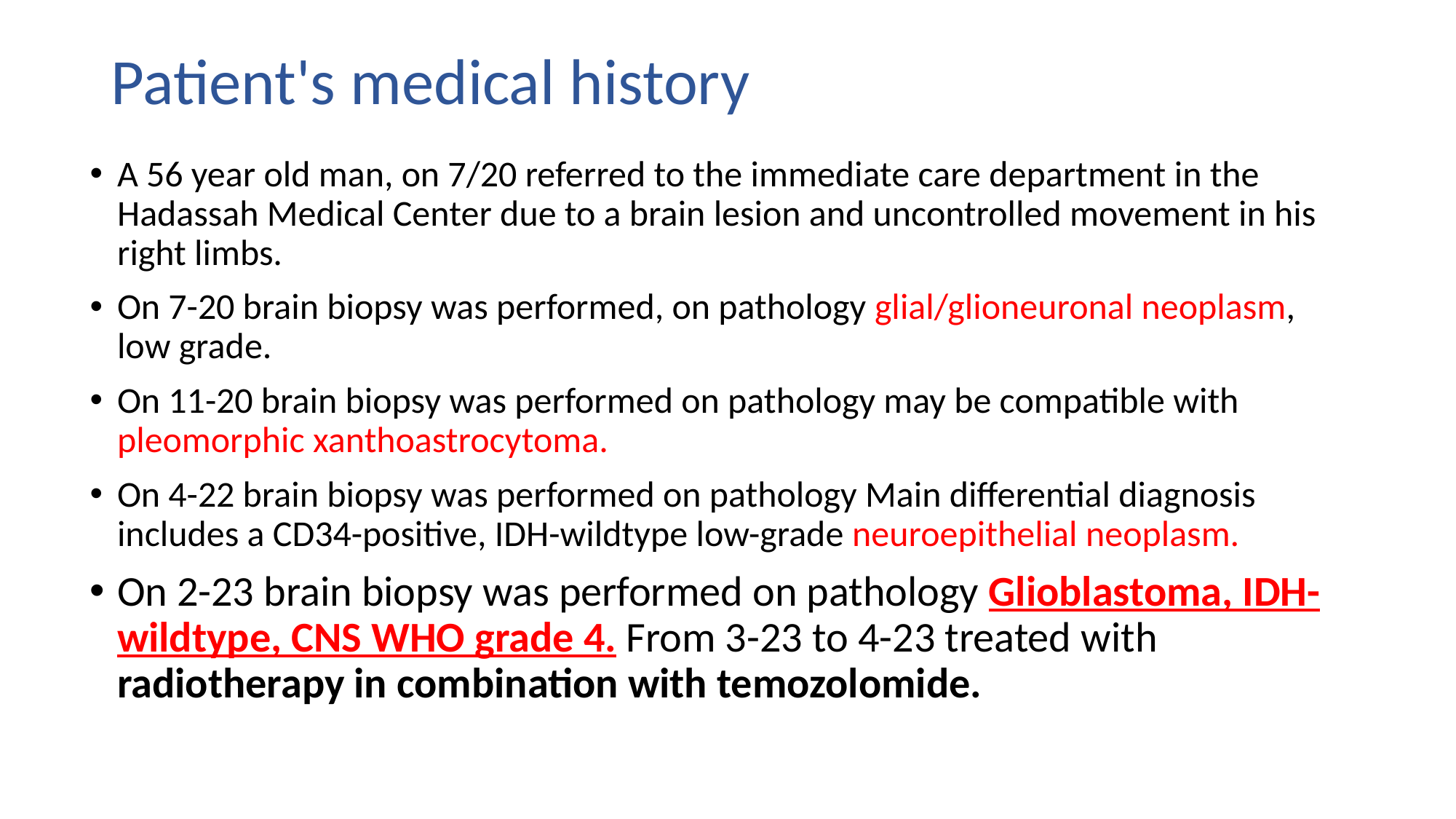

# Patient's medical history
A 56 year old man, on 7/20 referred to the immediate care department in the Hadassah Medical Center due to a brain lesion and uncontrolled movement in his right limbs.
On 7-20 brain biopsy was performed, on pathology glial/glioneuronal neoplasm, low grade.
On 11-20 brain biopsy was performed on pathology may be compatible with pleomorphic xanthoastrocytoma.
On 4-22 brain biopsy was performed on pathology Main differential diagnosis includes a CD34-positive, IDH-wildtype low-grade neuroepithelial neoplasm.
On 2-23 brain biopsy was performed on pathology Glioblastoma, IDH-wildtype, CNS WHO grade 4. From 3-23 to 4-23 treated with radiotherapy in combination with temozolomide.